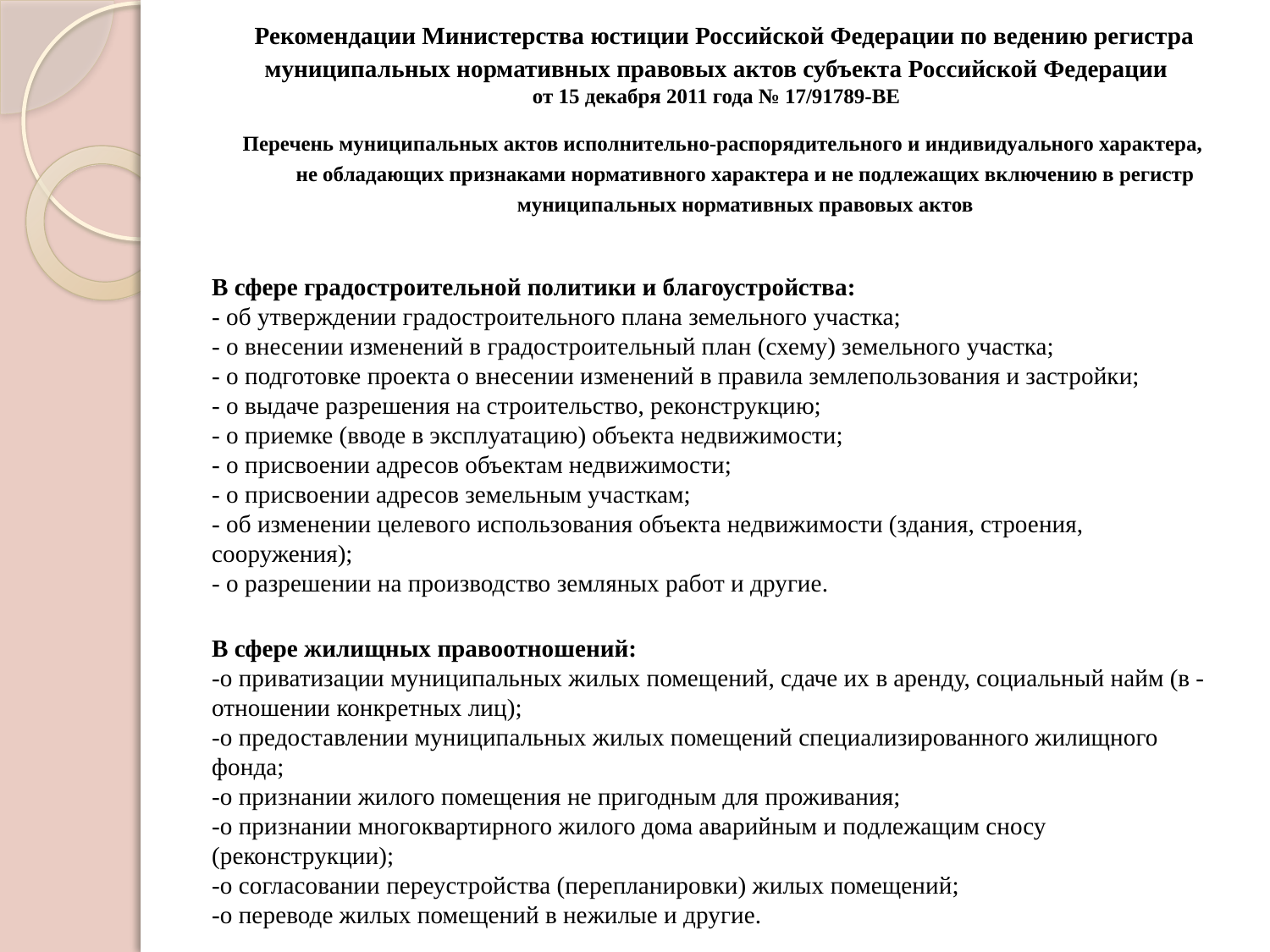

# Рекомендации Министерства юстиции Российской Федерации по ведению регистра муниципальных нормативных правовых актов субъекта Российской Федерации от 15 декабря 2011 года № 17/91789-ВЕ
Перечень муниципальных актов исполнительно-распорядительного и индивидуального характера,
не обладающих признаками нормативного характера и не подлежащих включению в регистр муниципальных нормативных правовых актов

В сфере градостроительной политики и благоустройства:
- об утверждении градостроительного плана земельного участка;
- о внесении изменений в градостроительный план (схему) земельного участка;
- о подготовке проекта о внесении изменений в правила землепользования и застройки;
- о выдаче разрешения на строительство, реконструкцию;
- о приемке (вводе в эксплуатацию) объекта недвижимости;
- о присвоении адресов объектам недвижимости;
- о присвоении адресов земельным участкам;
- об изменении целевого использования объекта недвижимости (здания, строения, сооружения);
- о разрешении на производство земляных работ и другие.

В сфере жилищных правоотношений:
-о приватизации муниципальных жилых помещений, сдаче их в аренду, социальный найм (в -отношении конкретных лиц);
-о предоставлении муниципальных жилых помещений специализированного жилищного фонда;
-о признании жилого помещения не пригодным для проживания;
-о признании многоквартирного жилого дома аварийным и подлежащим сносу (реконструкции);
-о согласовании переустройства (перепланировки) жилых помещений;
-о переводе жилых помещений в нежилые и другие.